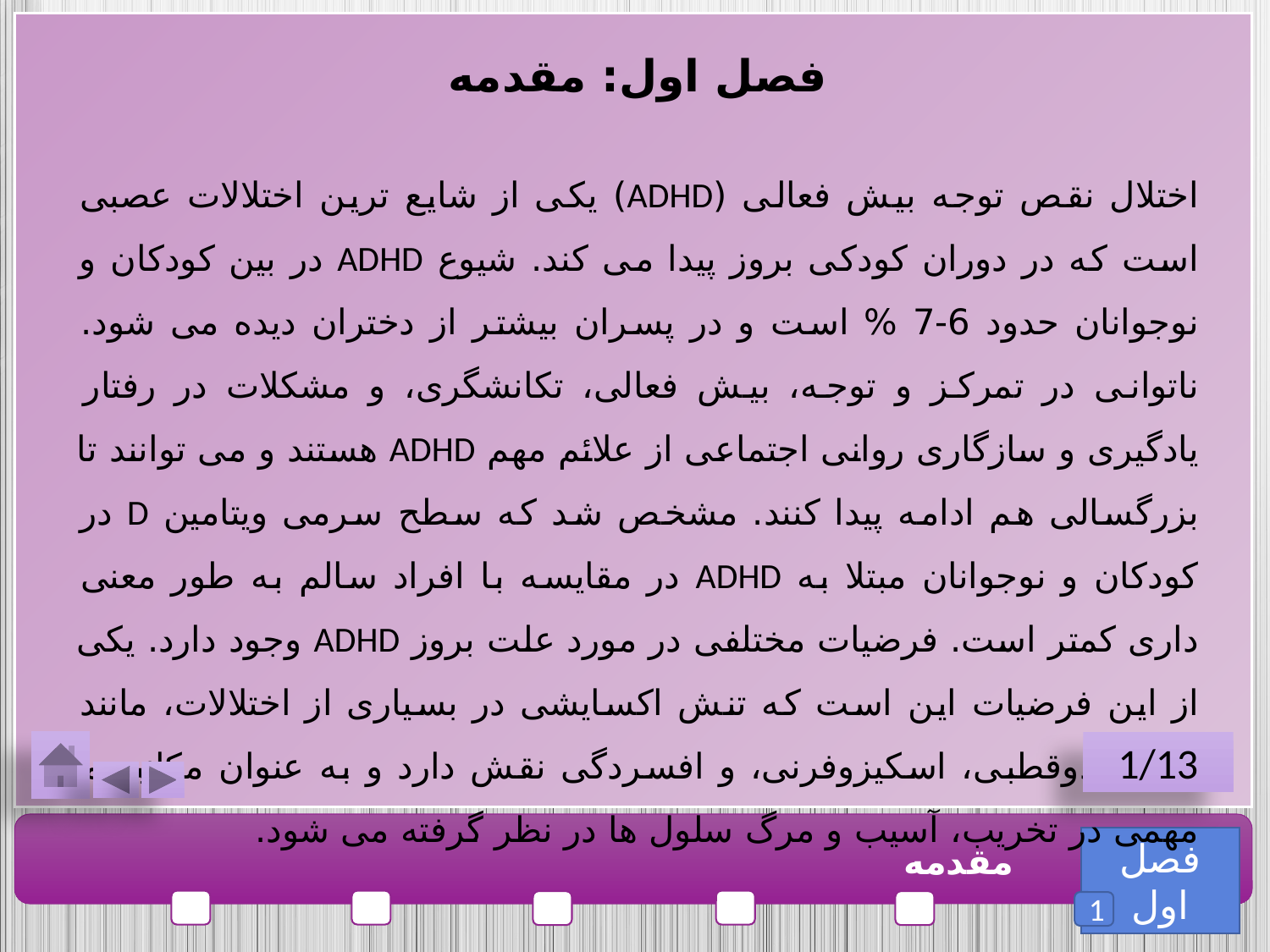

فصل اول: مقدمه

اختلال نقص توجه بیش فعالی (ADHD) یکی از شایع ترین اختلالات عصبی است که در دوران کودکی بروز پیدا می کند. شیوع ADHD در بین کودکان و نوجوانان حدود 6-7 % است و در پسران بیشتر از دختران دیده می شود. ناتوانی در تمرکز و توجه، بیش فعالی، تکانشگری، و مشکلات در رفتار یادگیری و سازگاری روانی اجتماعی از علائم مهم ADHD هستند و می توانند تا بزرگسالی هم ادامه پیدا کنند. مشخص شد که سطح سرمی ویتامین D در کودکان و نوجوانان مبتلا به ADHD در مقایسه با افراد سالم به طور معنی داری کمتر است. فرضیات مختلفی در مورد علت بروز ADHD وجود دارد. یکی از این فرضیات این است که تنش اکسایشی در بسیاری از اختلالات، مانند اختلال دوقطبی، اسکیزوفرنی، و افسردگی نقش دارد و به عنوان مکانیسم مهمی در تخریب، آسیب و مرگ سلول ها در نظر گرفته می شود.

1/13

فصل اول
مقدمه

1